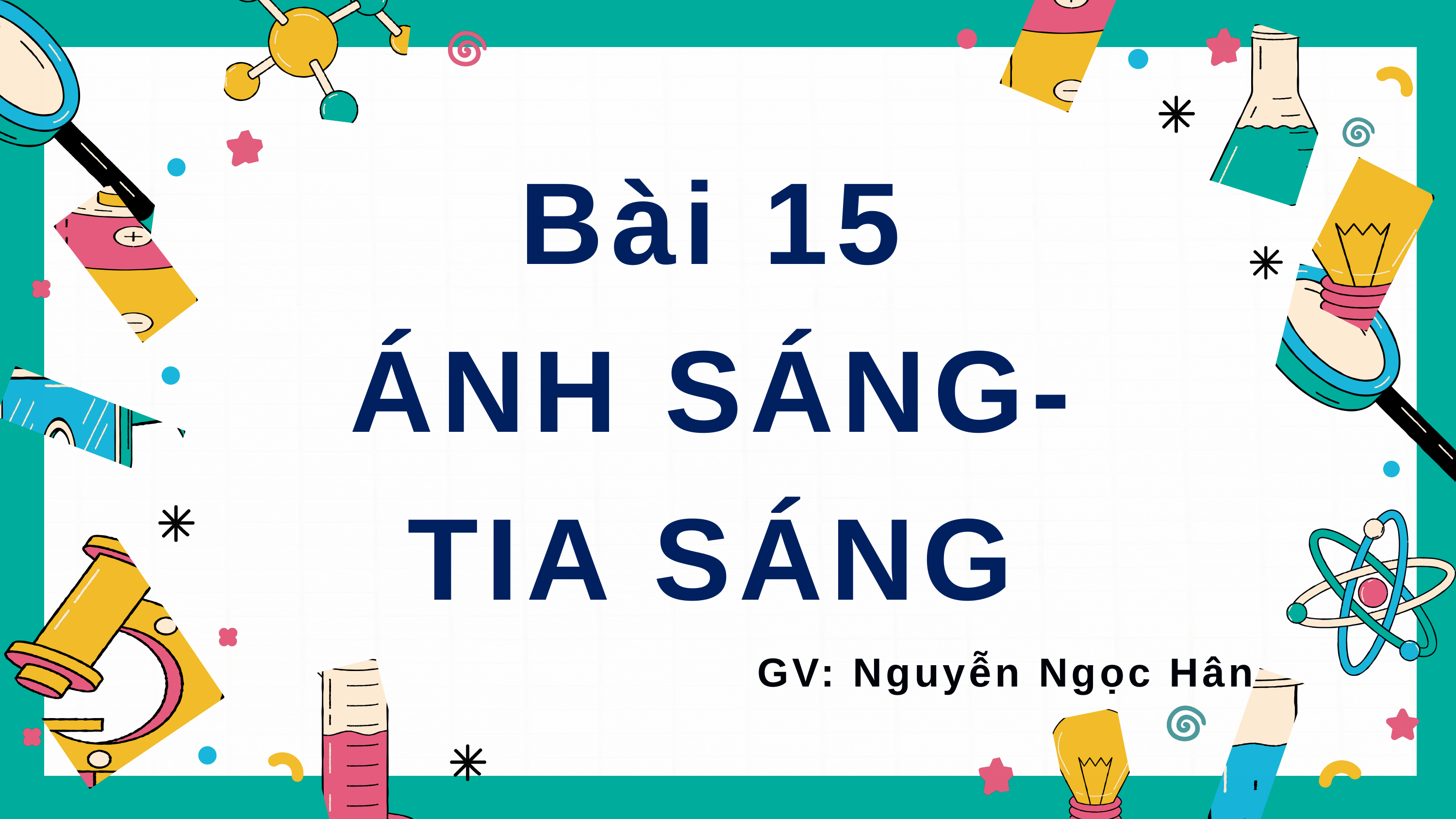

Bài 15
ÁNH SÁNG-
TIA SÁNG

GV: Nguyễn Ngọc Hân